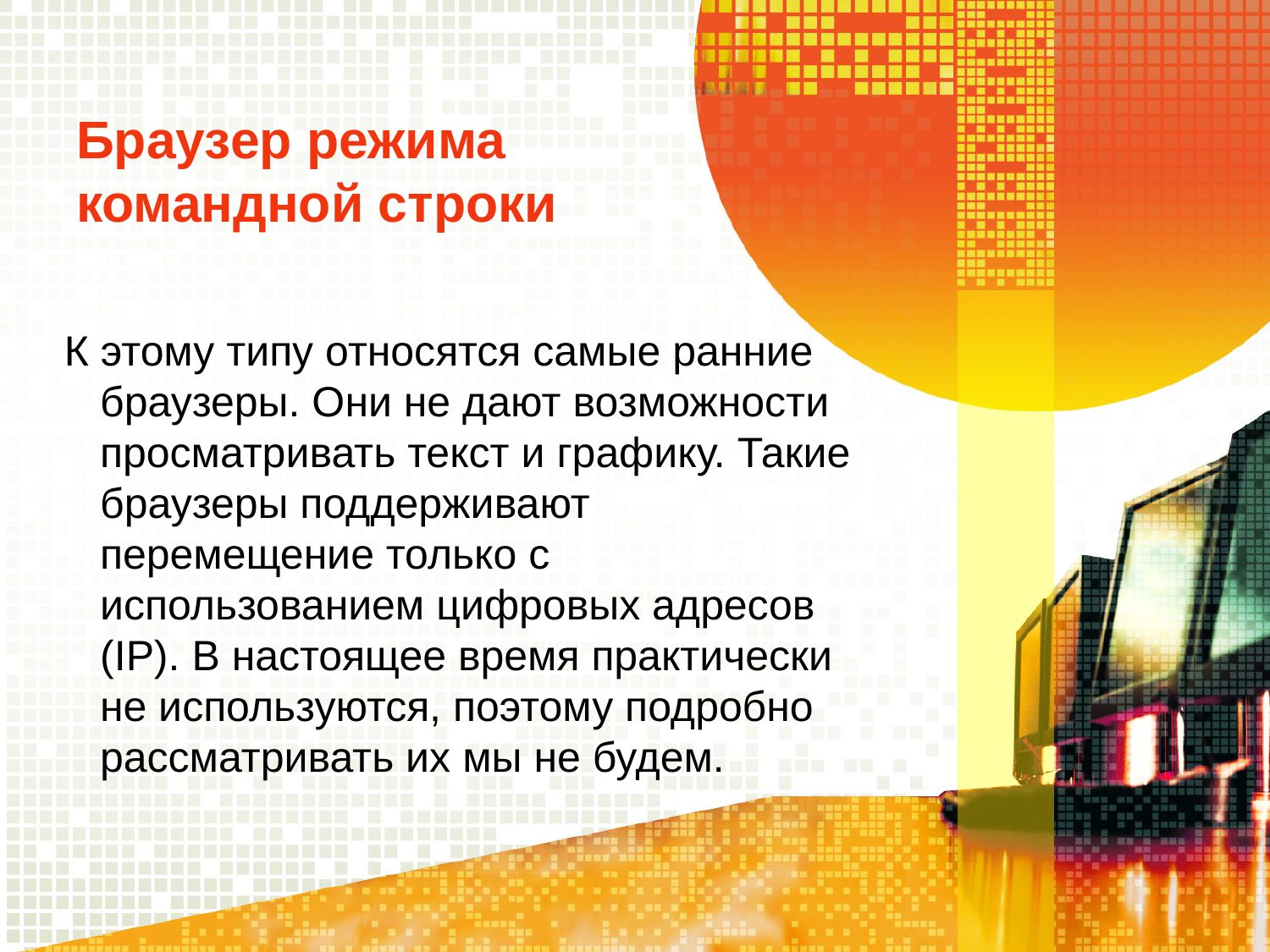

# Браузер режима командной строки
 К этому типу относятся самые ранние браузеры. Они не дают возможности просматривать текст и графику. Такие браузеры поддерживают перемещение только с использованием цифровых адресов (IP). В настоящее время практически не используются, поэтому подробно рассматривать их мы не будем.